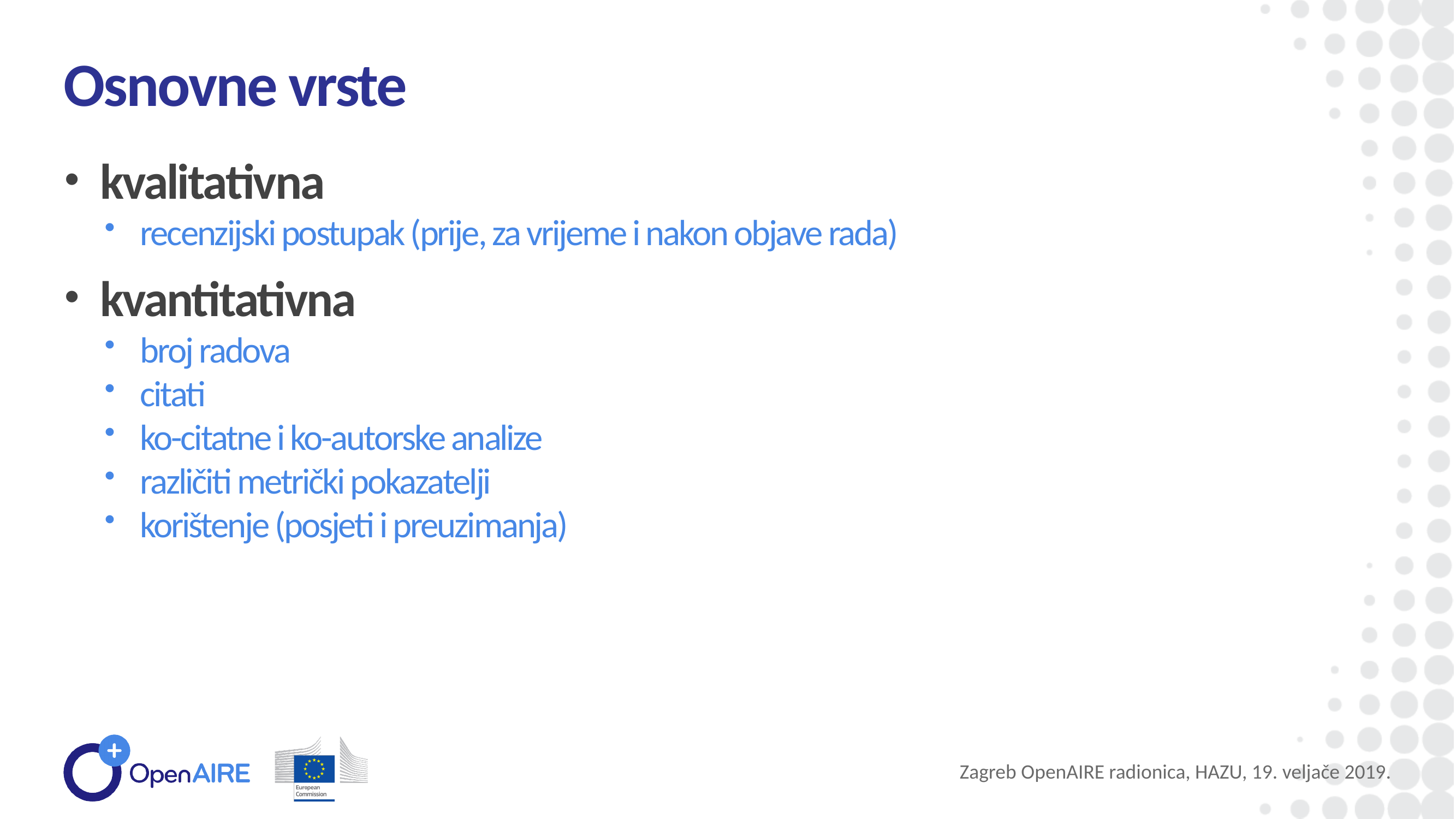

Osnovne vrste
kvalitativna
recenzijski postupak (prije, za vrijeme i nakon objave rada)
kvantitativna
broj radova
citati
ko-citatne i ko-autorske analize
različiti metrički pokazatelji
korištenje (posjeti i preuzimanja)

Zagreb OpenAIRE radionica, HAZU, 19. veljače 2019.